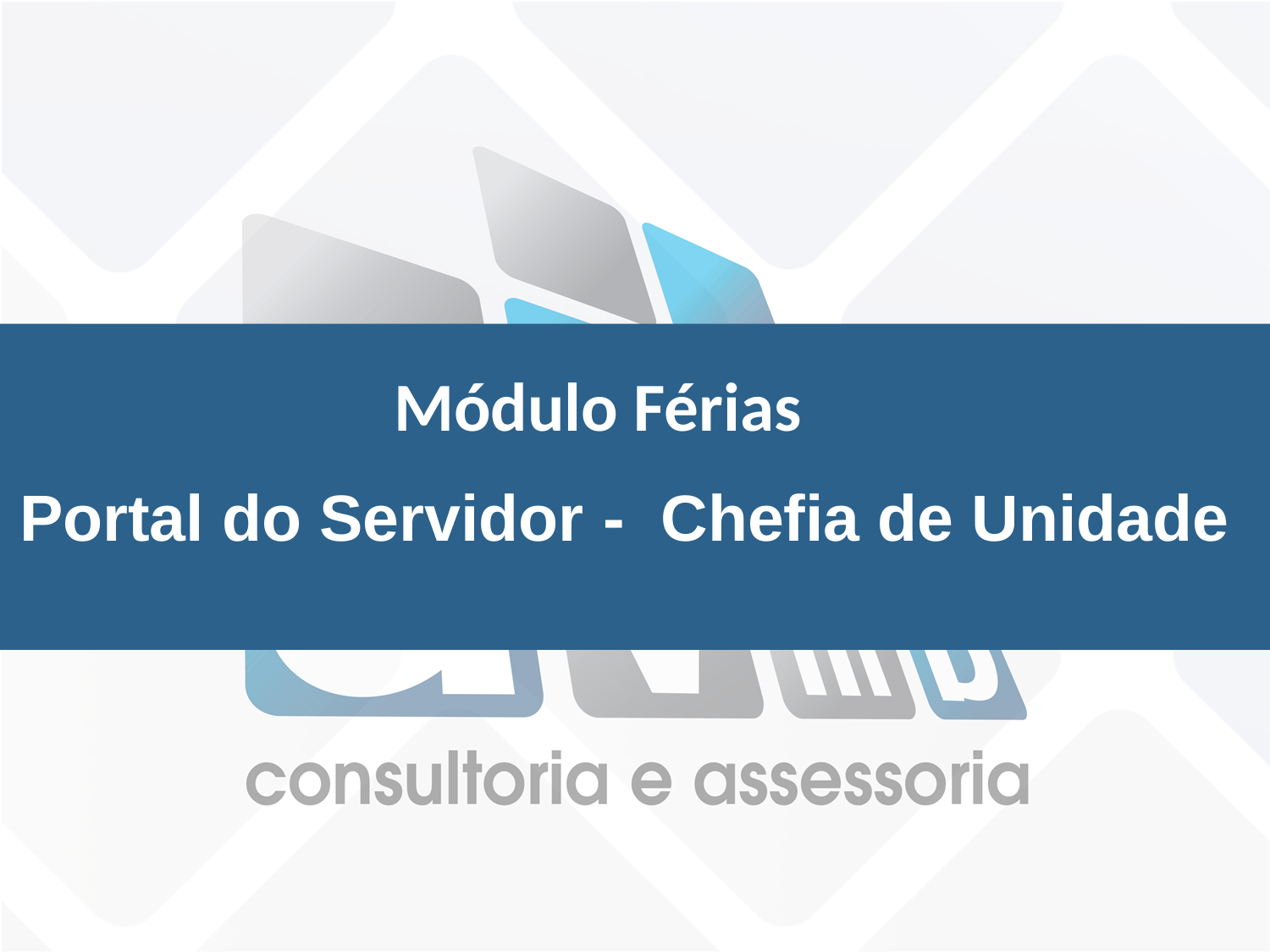

Módulo Férias

Portal do Servidor -  Chefia de Unidade